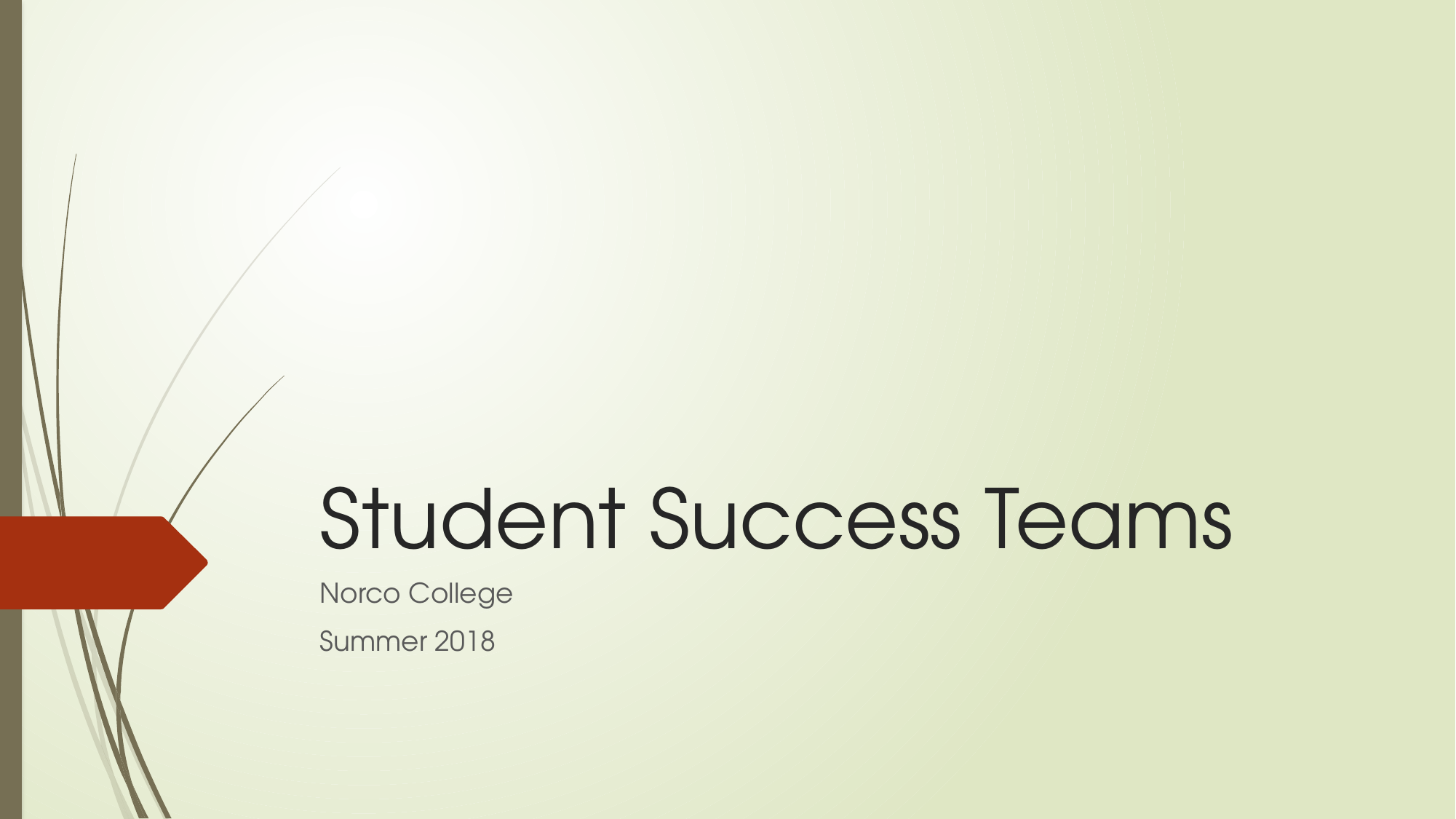

# Student Success Teams
Norco College
Summer 2018